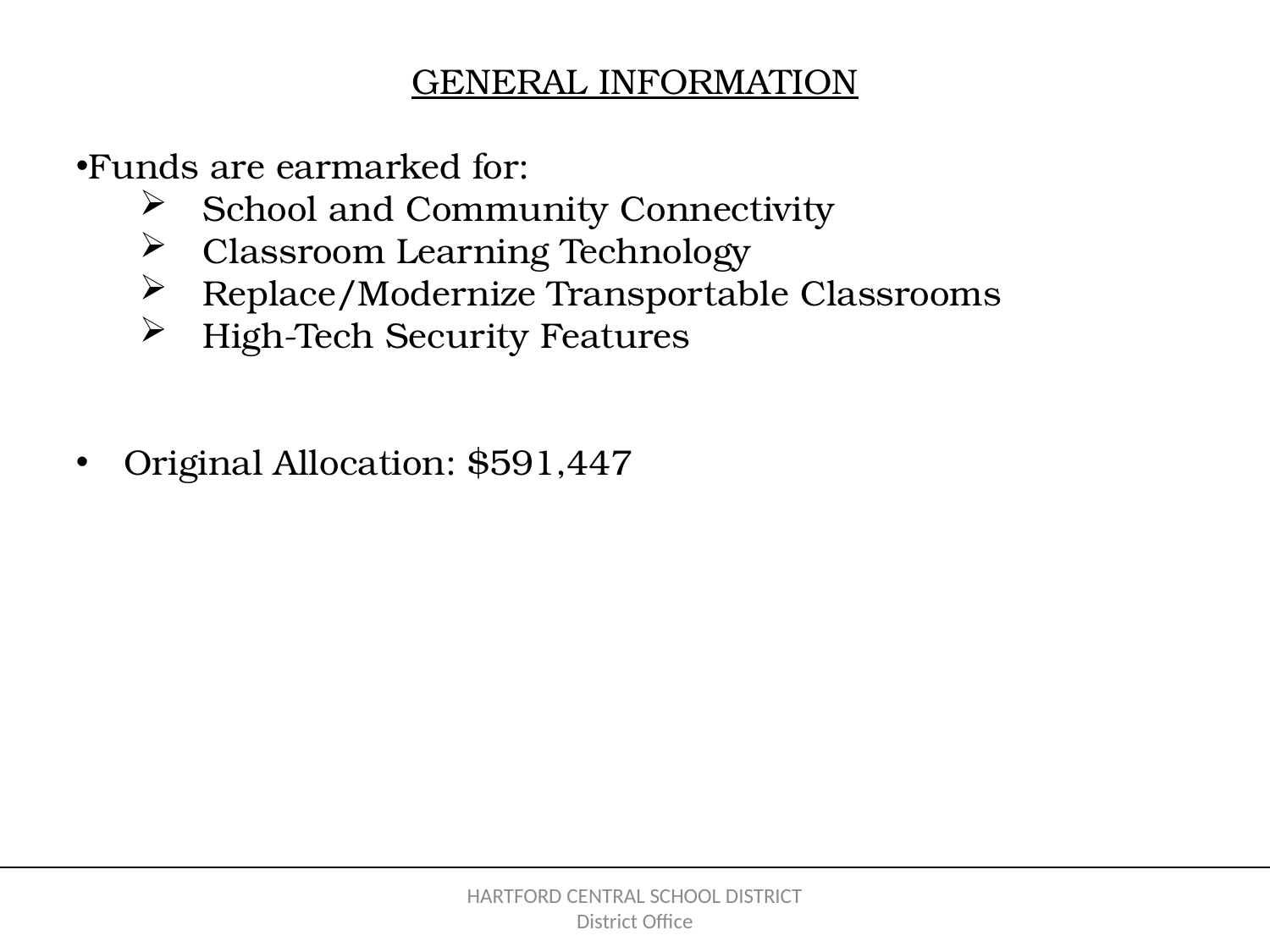

GENERAL INFORMATION

Funds are earmarked for:
School and Community Connectivity
Classroom Learning Technology
Replace/Modernize Transportable Classrooms
High-Tech Security Features

Original Allocation: $591,447

HARTFORD CENTRAL SCHOOL DISTRICT District Office